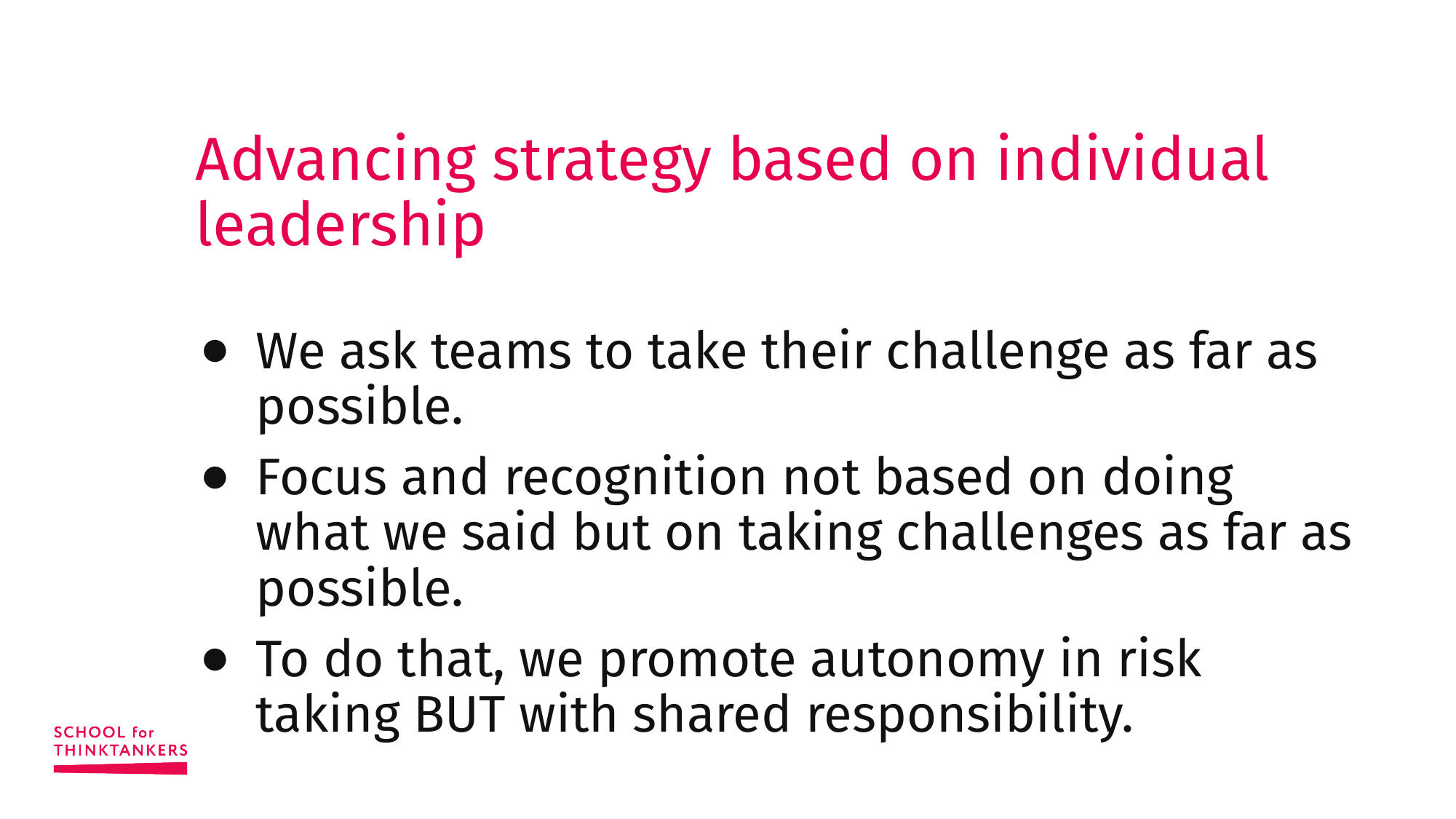

# Advancing strategy based on individual leadership

We ask teams to take their challenge as far as possible.
Focus and recognition not based on doing what we said but on taking challenges as far as possible.
To do that, we promote autonomy in risk taking BUT with shared responsibility.